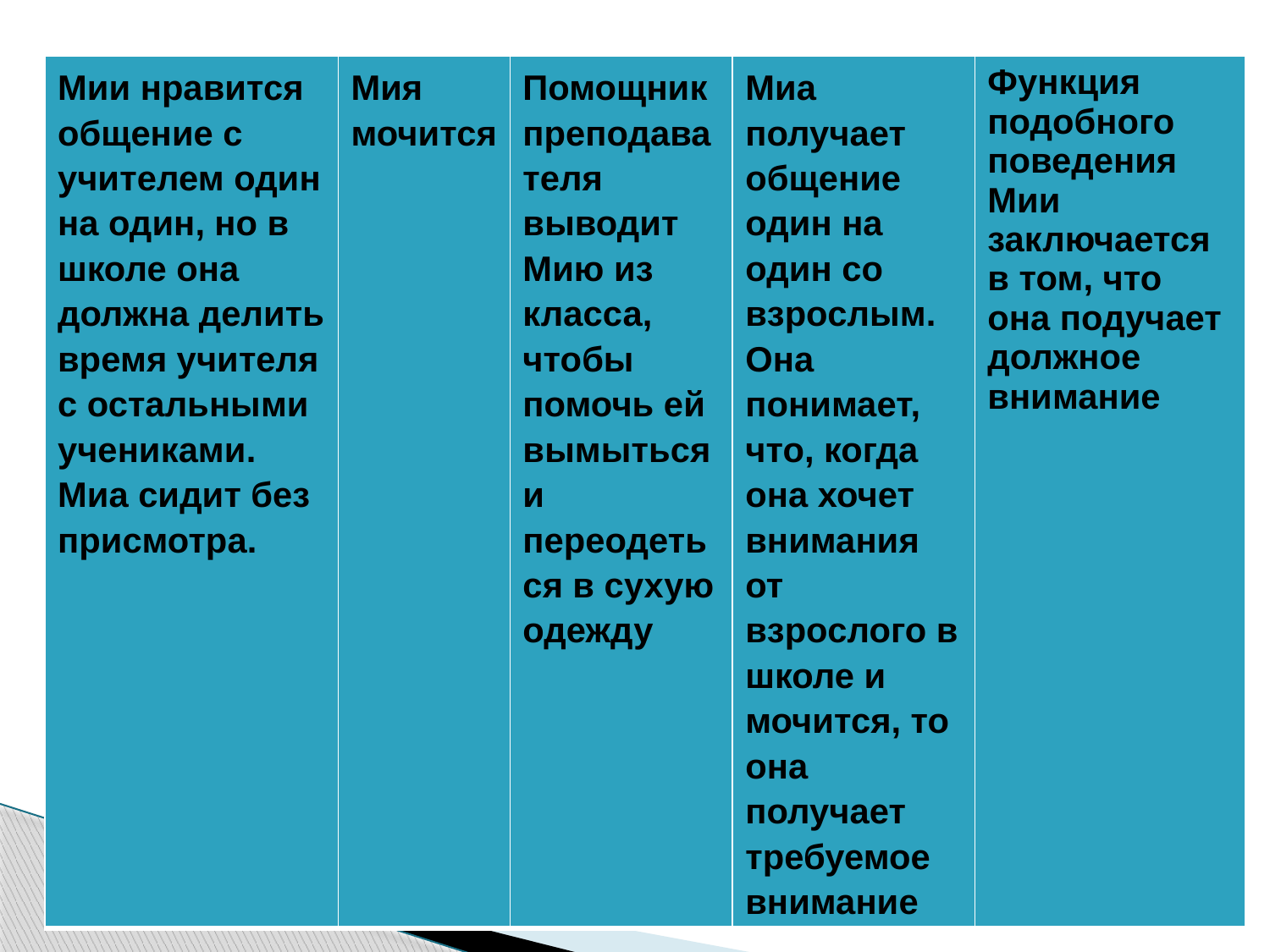

| Мии нравится общение с учителем один на один, но в школе она должна делить время учителя с остальными учениками. Миа сидит без присмотра. | Мия мочится | Помощник преподавателя выводит Мию из класса, чтобы помочь ей вымыться и переодеться в сухую одежду | Миа получает общение один на один со взрослым. Она понимает, что, когда она хочет внимания от взрослого в школе и мочится, то она получает требуемое внимание | Функция подобного поведения Мии заключается в том, что она подучает должное внимание |
| --- | --- | --- | --- | --- |